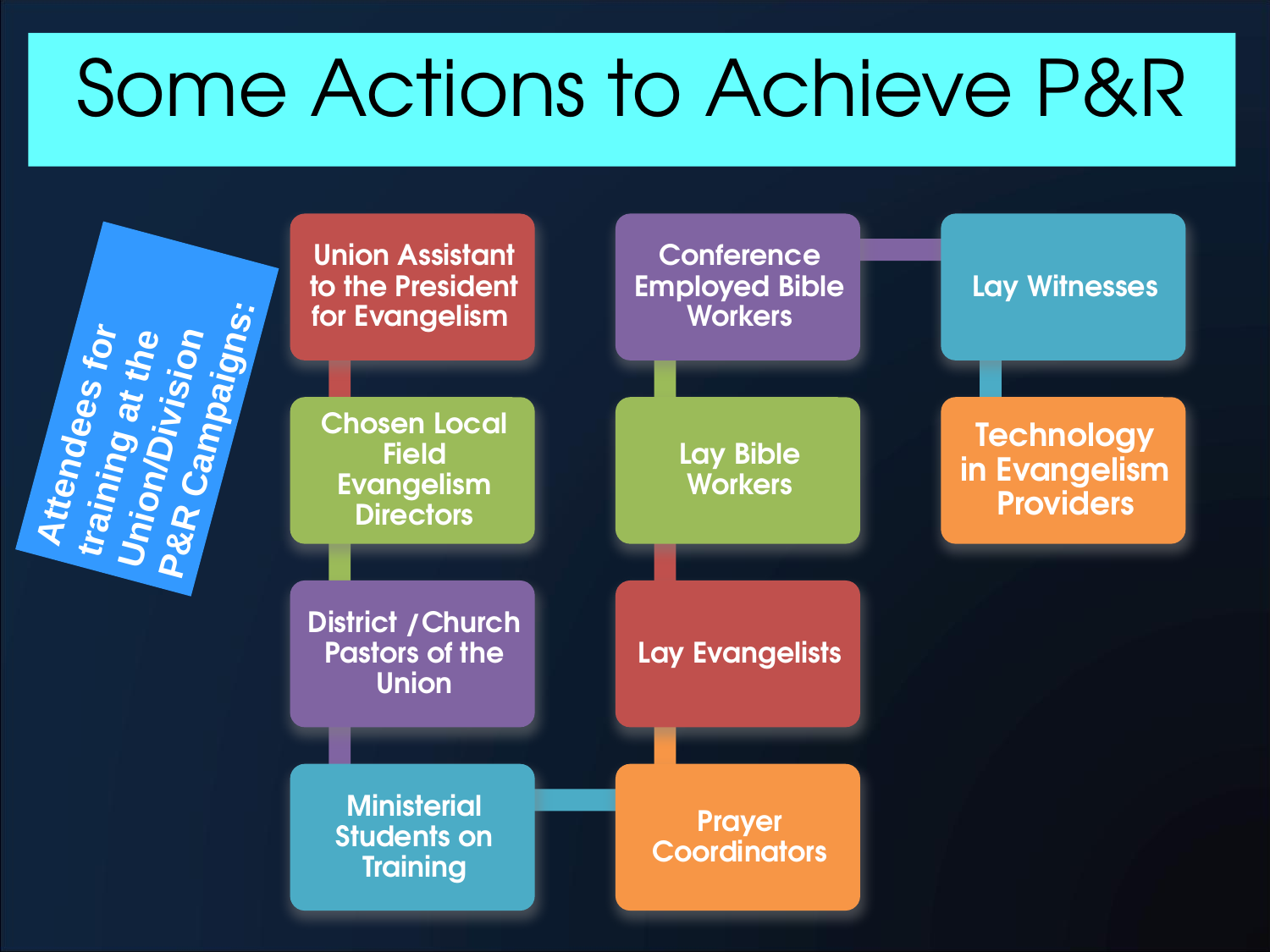

# Some Actions to Achieve P&R
Union Assistant to the President for Evangelism
Chosen Local Field Evangelism Directors
District /Church Pastors of the Union
Ministerial Students on Training
Prayer Coordinators
Lay Evangelists
Lay Bible Workers
Conference Employed Bible Workers
Lay Witnesses
Technology in Evangelism Providers
Attendees for training at the Union/Division P&R Campaigns: